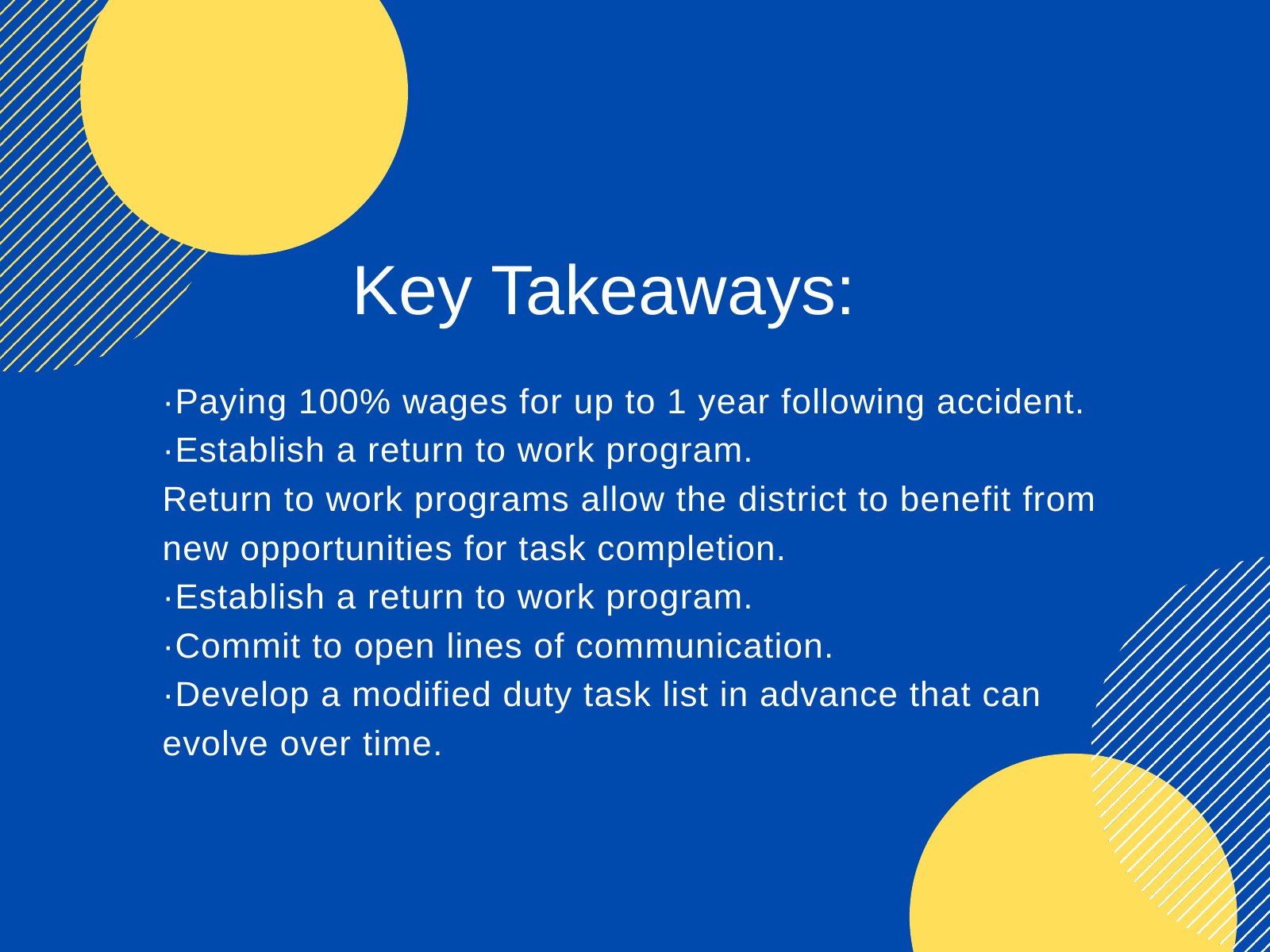

Key Takeaways:
·Paying 100% wages for up to 1 year following accident.
·Establish a return to work program.
Return to work programs allow the district to benefit from new opportunities for task completion.
·Establish a return to work program.
·Commit to open lines of communication.
·Develop a modified duty task list in advance that can evolve over time.